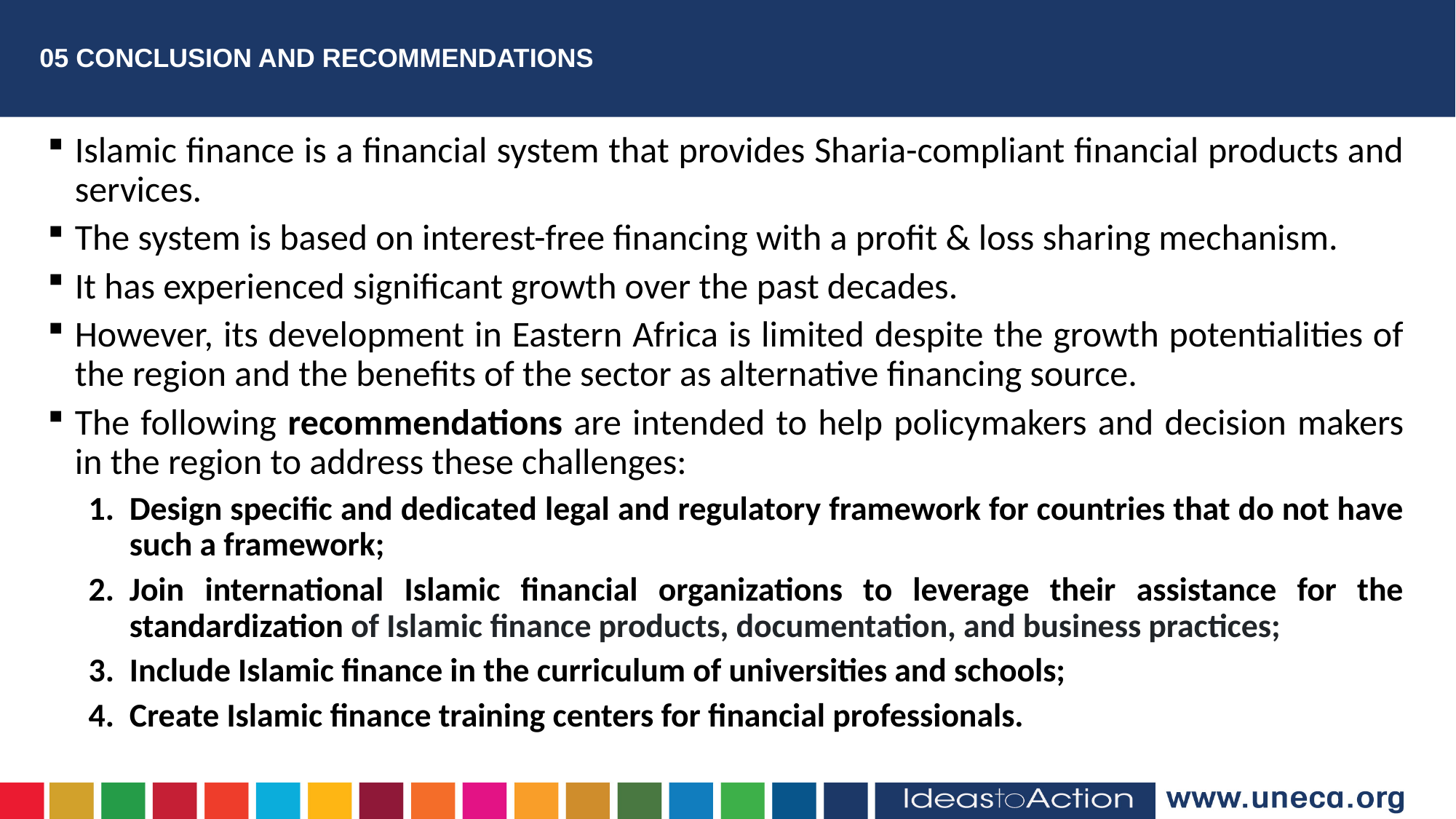

# 05 CONCLUSION AND RECOMMENDATIONS
Islamic finance is a financial system that provides Sharia-compliant financial products and services.
The system is based on interest-free financing with a profit & loss sharing mechanism.
It has experienced significant growth over the past decades.
However, its development in Eastern Africa is limited despite the growth potentialities of the region and the benefits of the sector as alternative financing source.
The following recommendations are intended to help policymakers and decision makers in the region to address these challenges:
Design specific and dedicated legal and regulatory framework for countries that do not have such a framework;
Join international Islamic financial organizations to leverage their assistance for the standardization of Islamic finance products, documentation, and business practices;
Include Islamic finance in the curriculum of universities and schools;
Create Islamic finance training centers for financial professionals.